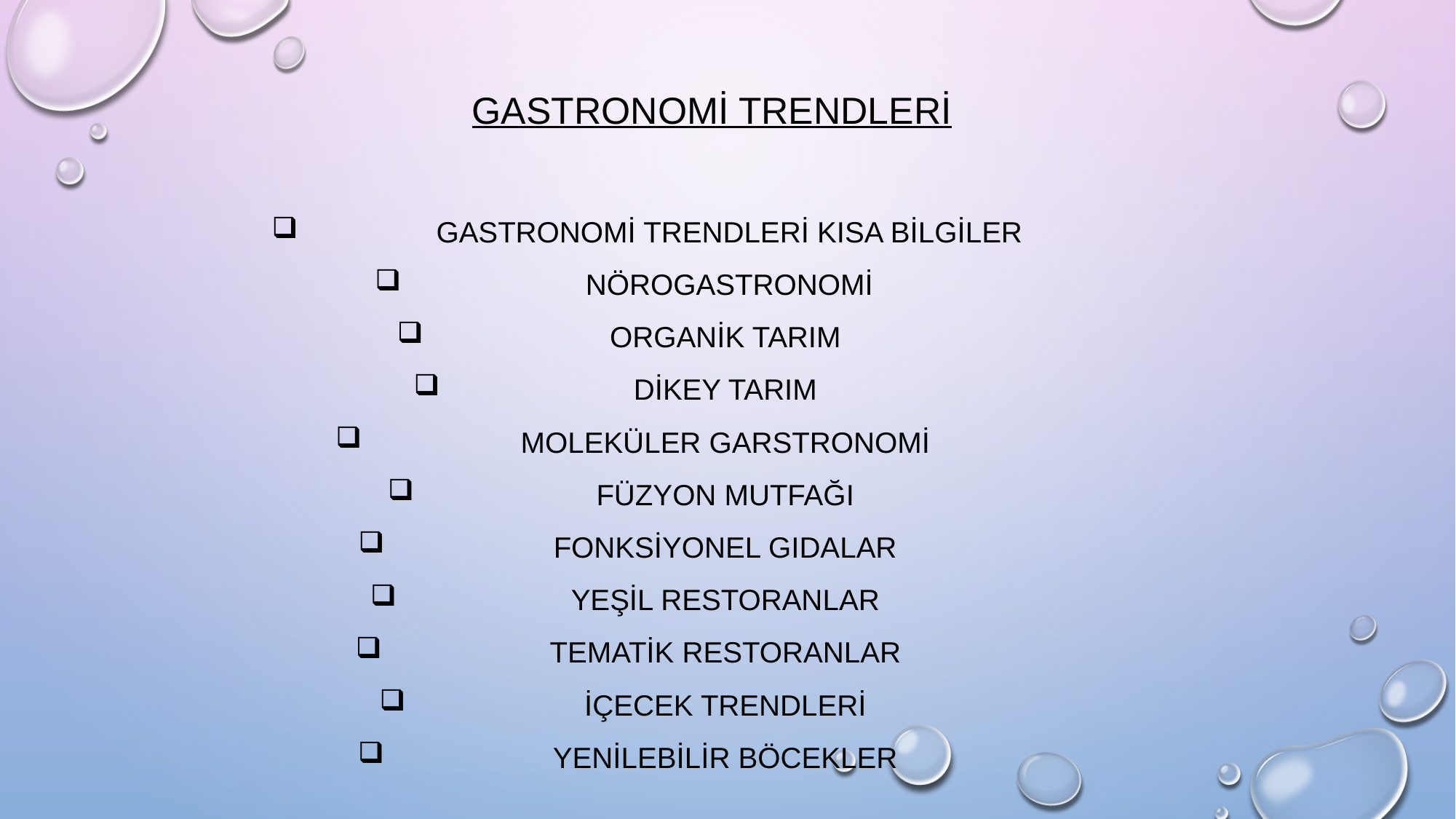

Gastronomi trendleri

 gastronomi trendleri kısa bilgiler
 nörogastronomi
Organik tarım
Dikey tarım
Moleküler garstronomi
Füzyon mutfağı
Fonksiyonel gıdalar
Yeşil restoranlar
Tematik restoranlar
İçecek trendleri
Yenilebilir böcekler